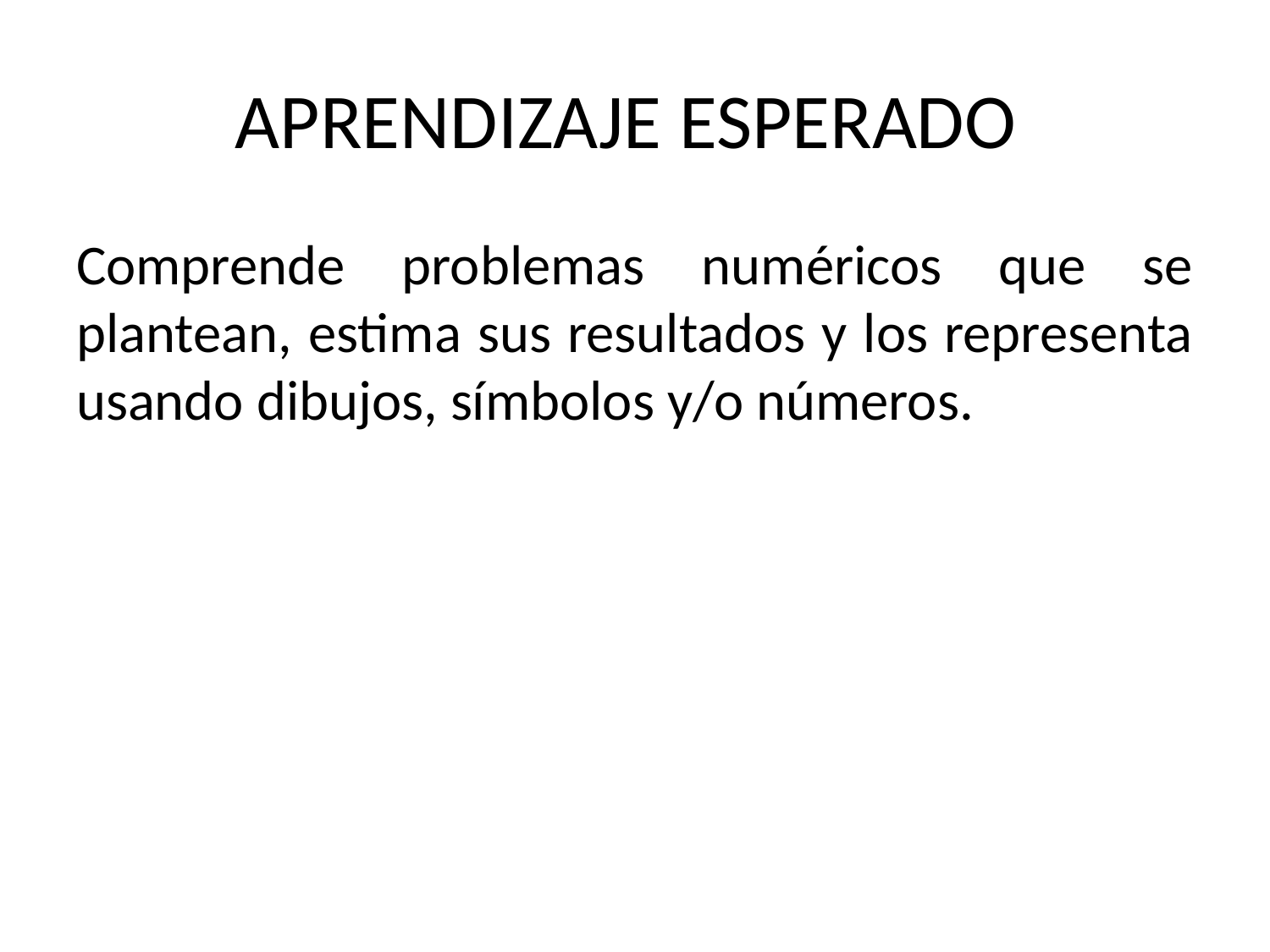

# APRENDIZAJE ESPERADO
Comprende problemas numéricos que se plantean, estima sus resultados y los representa usando dibujos, símbolos y/o números.